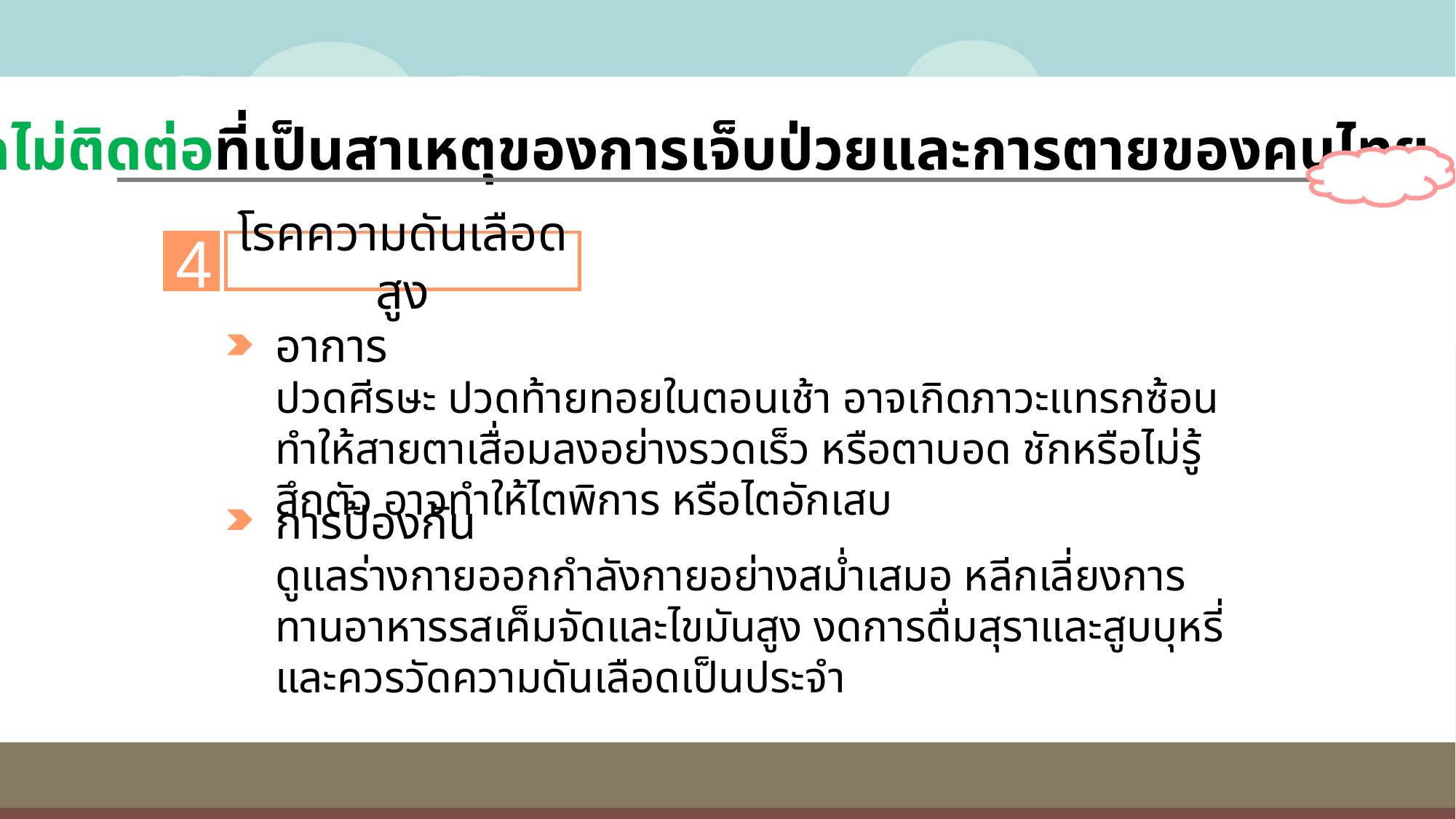

โรคไม่ติดต่อที่เป็นสาเหตุของการเจ็บป่วยและการตายของคนไทย

โรคความดันเลือดสูง
4
อาการ
ปวดศีรษะ ปวดท้ายทอยในตอนเช้า อาจเกิดภาวะแทรกซ้อนทำให้สายตาเสื่อมลงอย่างรวดเร็ว หรือตาบอด ชักหรือไม่รู้สึกตัว อาจทำให้ไตพิการ หรือไตอักเสบ

การป้องกัน
ดูแลร่างกายออกกำลังกายอย่างสม่ำเสมอ หลีกเลี่ยงการทานอาหารรสเค็มจัดและไขมันสูง งดการดื่มสุราและสูบบุหรี่ และควรวัดความดันเลือดเป็นประจำ